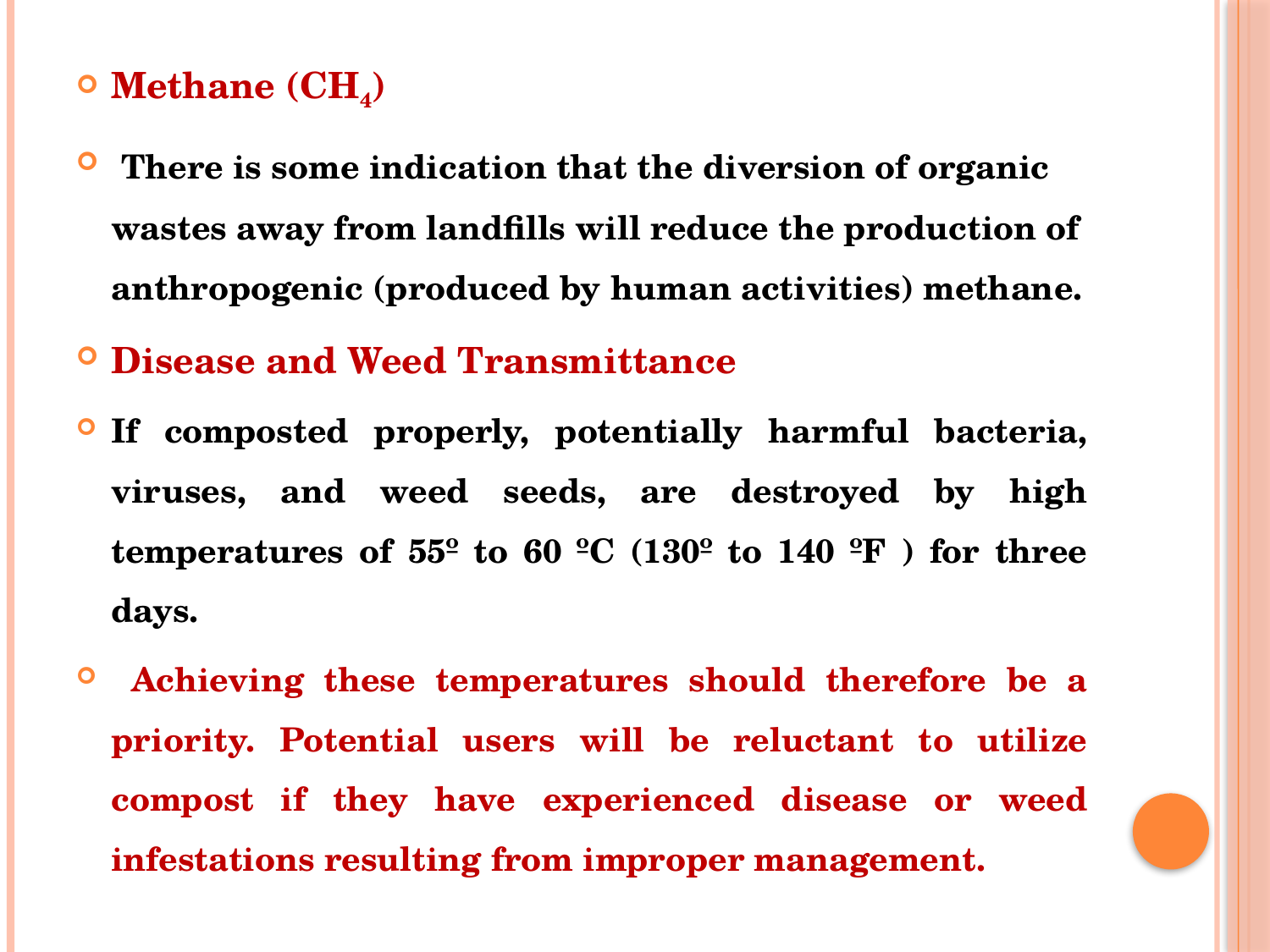

Methane (CH4)
 There is some indication that the diversion of organic wastes away from landfills will reduce the production of anthropogenic (produced by human activities) methane.
Disease and Weed Transmittance
If composted properly, potentially harmful bacteria, viruses, and weed seeds, are destroyed by high temperatures of 55º to 60 ºC (130º to 140 ºF ) for three days.
 Achieving these temperatures should therefore be a priority. Potential users will be reluctant to utilize compost if they have experienced disease or weed infestations resulting from improper management.